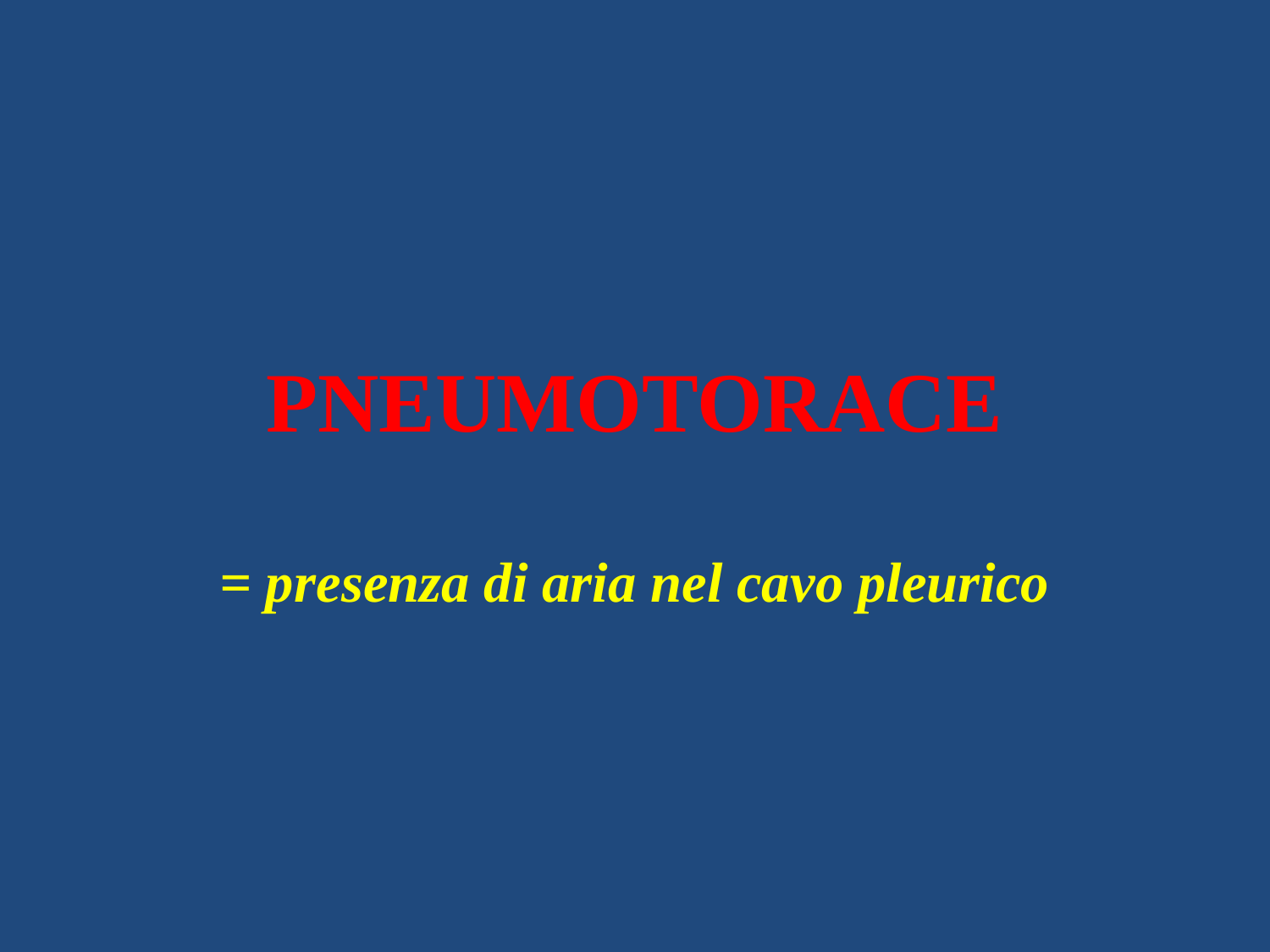

# PNEUMOTORACE
= presenza di aria nel cavo pleurico